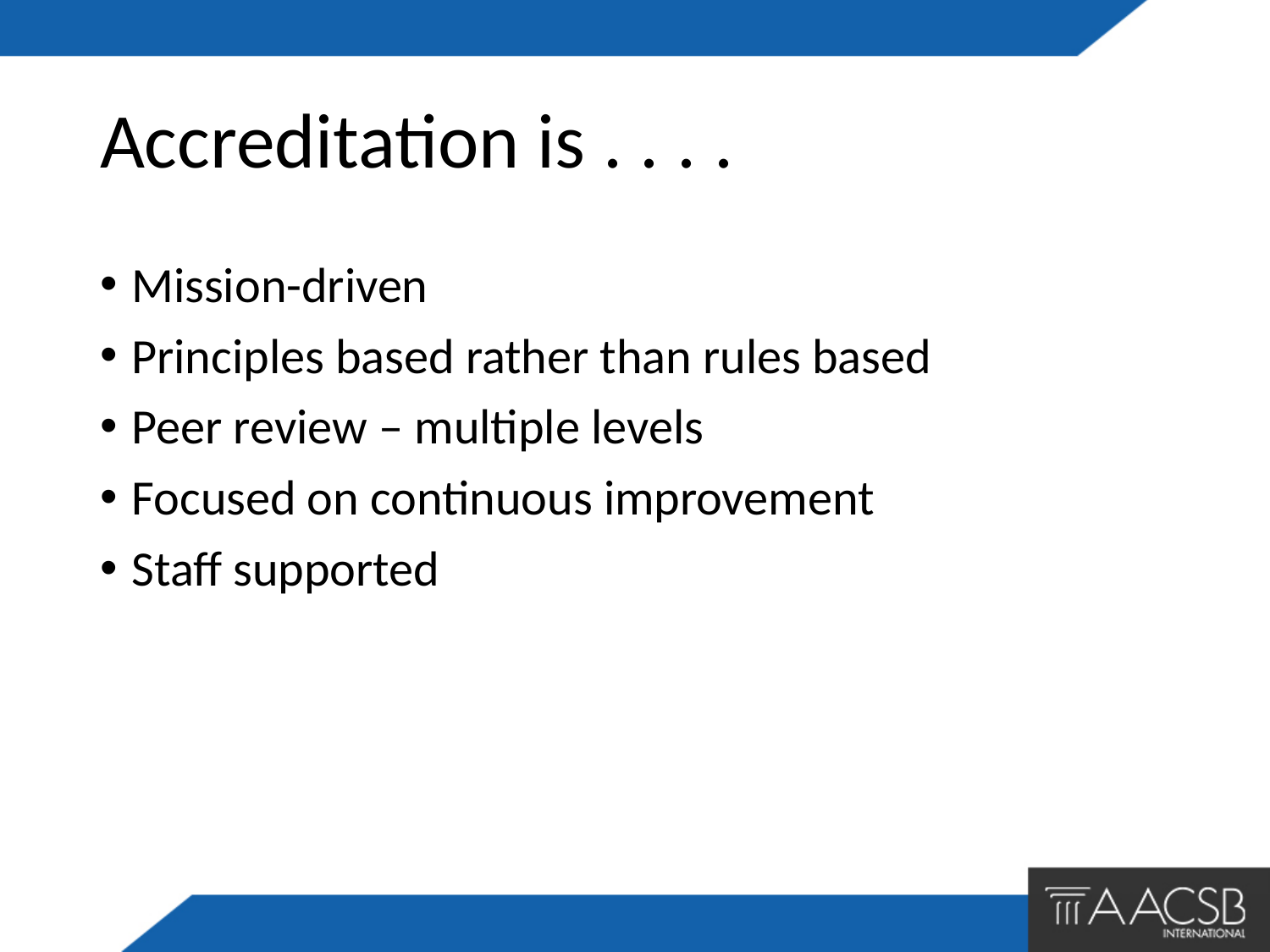

# Accreditation is . . . .
Mission-driven
Principles based rather than rules based
Peer review – multiple levels
Focused on continuous improvement
Staff supported